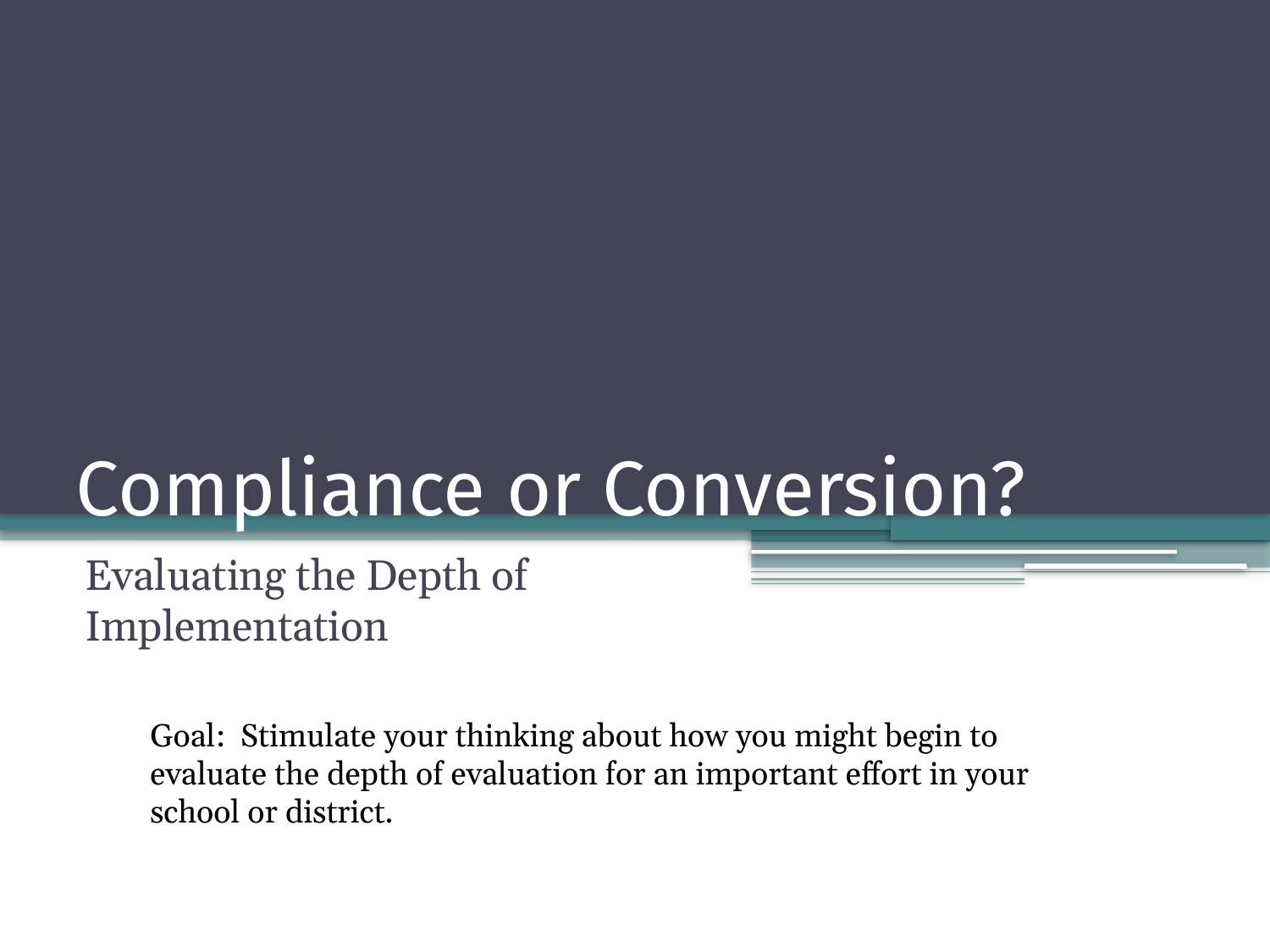

# Compliance or Conversion?
Evaluating the Depth of Implementation
Goal:  Stimulate your thinking about how you might begin to evaluate the depth of evaluation for an important effort in your school or district.